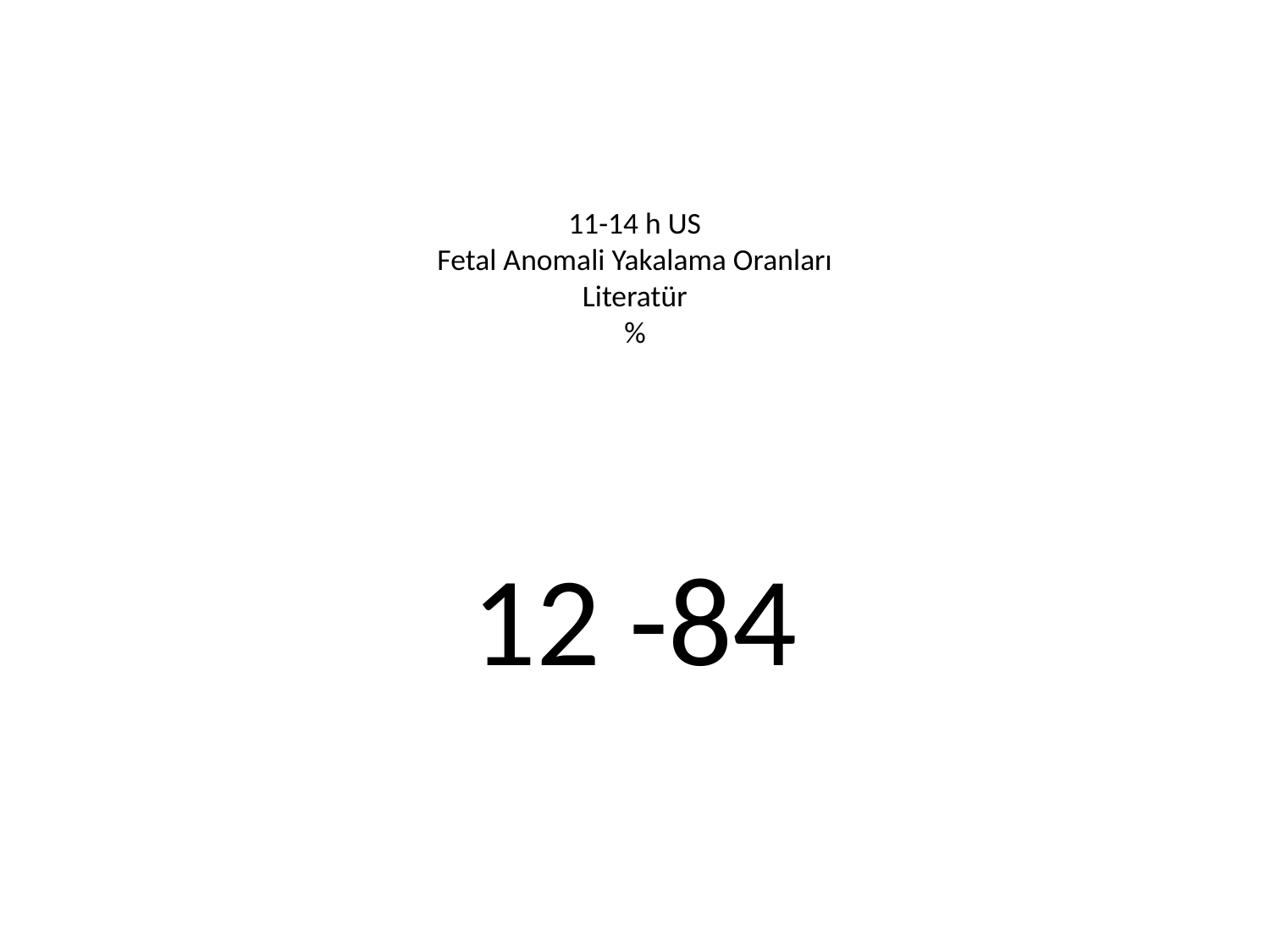

# 11-14 h US Fetal Anomali Yakalama Oranları Literatür %
12 -84